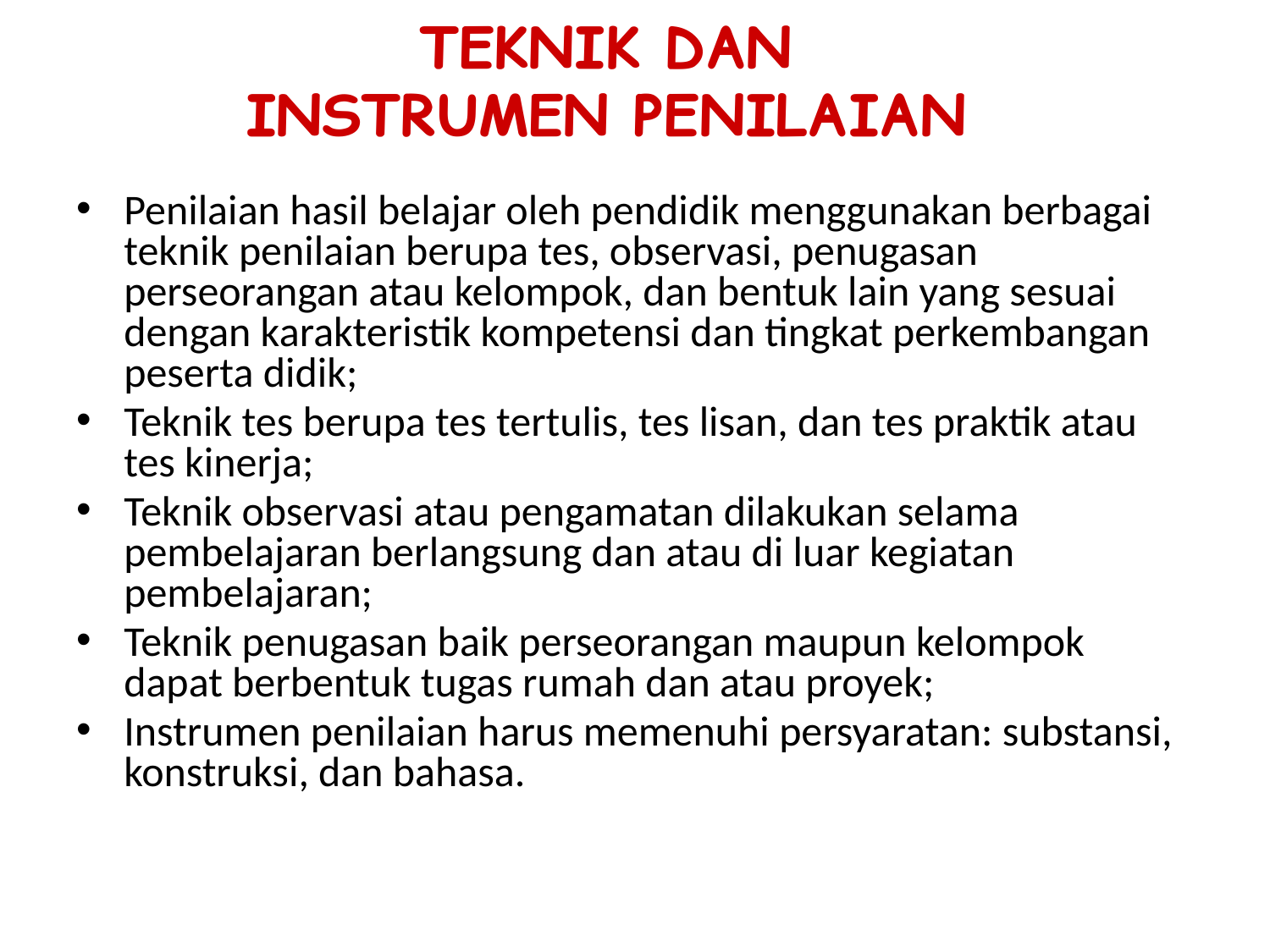

# TEKNIK DAN INSTRUMEN PENILAIAN
Penilaian hasil belajar oleh pendidik menggunakan berbagai teknik penilaian berupa tes, observasi, penugasan perseorangan atau kelompok, dan bentuk lain yang sesuai dengan karakteristik kompetensi dan tingkat perkembangan peserta didik;
Teknik tes berupa tes tertulis, tes lisan, dan tes praktik atau tes kinerja;
Teknik observasi atau pengamatan dilakukan selama pembelajaran berlangsung dan atau di luar kegiatan pembelajaran;
Teknik penugasan baik perseorangan maupun kelompok dapat berbentuk tugas rumah dan atau proyek;
Instrumen penilaian harus memenuhi persyaratan: substansi, konstruksi, dan bahasa.